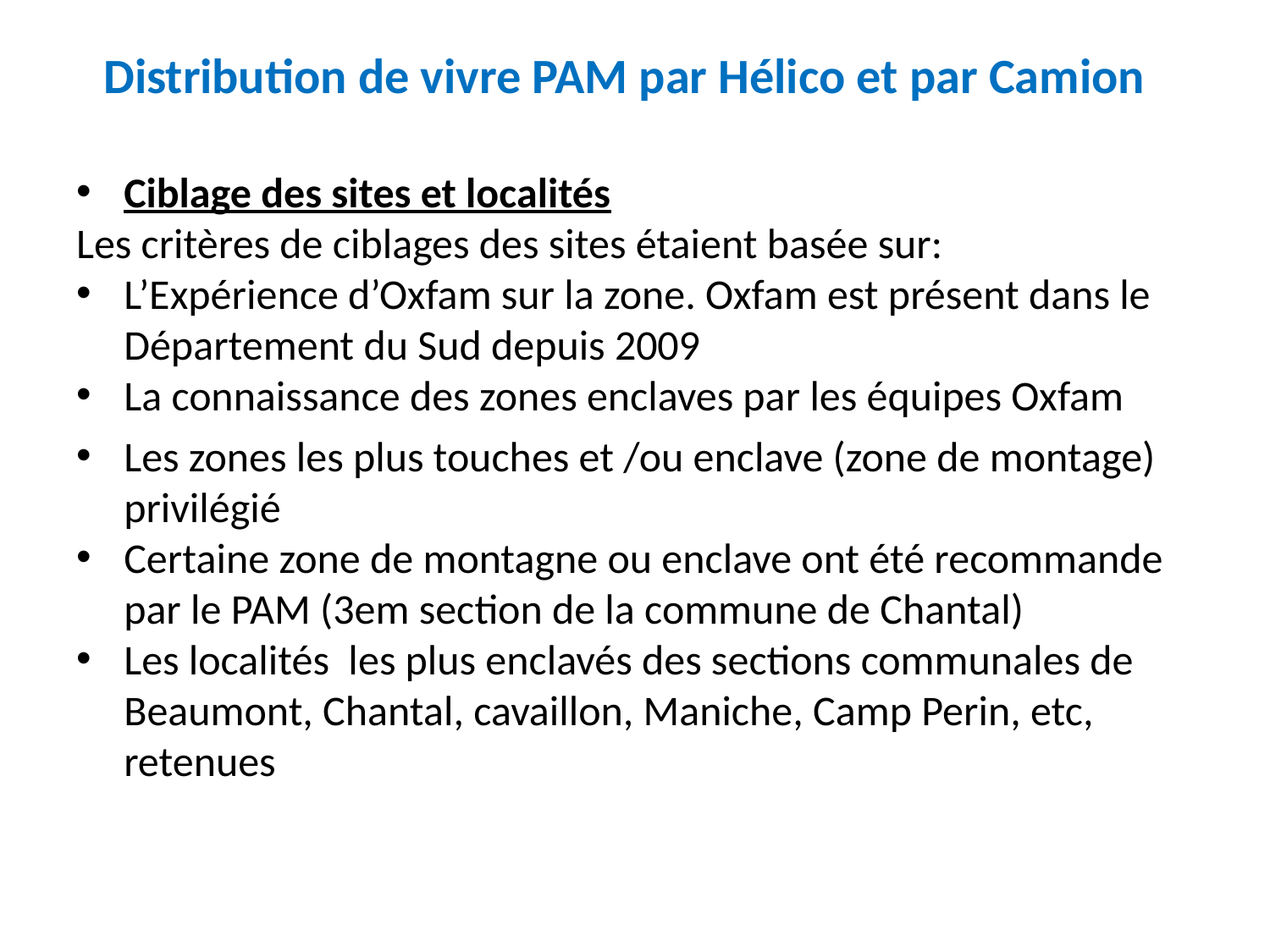

# Distribution de vivre PAM par Hélico et par Camion
Ciblage des sites et localités
Les critères de ciblages des sites étaient basée sur:
L’Expérience d’Oxfam sur la zone. Oxfam est présent dans le Département du Sud depuis 2009
La connaissance des zones enclaves par les équipes Oxfam
Les zones les plus touches et /ou enclave (zone de montage) privilégié
Certaine zone de montagne ou enclave ont été recommande par le PAM (3em section de la commune de Chantal)
Les localités  les plus enclavés des sections communales de Beaumont, Chantal, cavaillon, Maniche, Camp Perin, etc, retenues